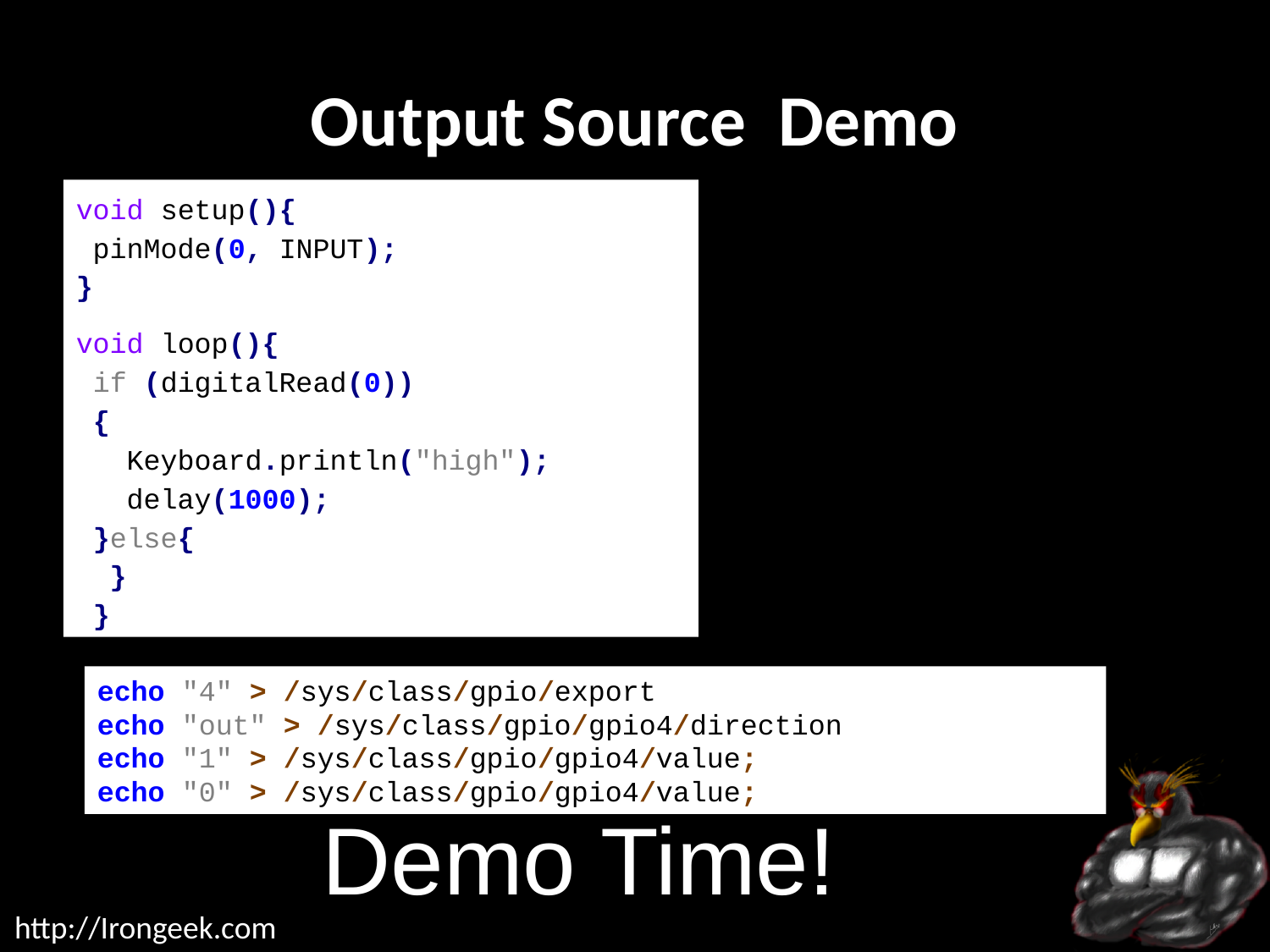

# Output Source  Demo
void setup(){
 pinMode(0, INPUT);
}
void loop(){
 if (digitalRead(0))
 {
   Keyboard.println("high");
   delay(1000);
 }else{
  }
 }
echo "4" > /sys/class/gpio/export
echo "out" > /sys/class/gpio/gpio4/direction
echo "1" > /sys/class/gpio/gpio4/value;
echo "0" > /sys/class/gpio/gpio4/value;
Demo Time!